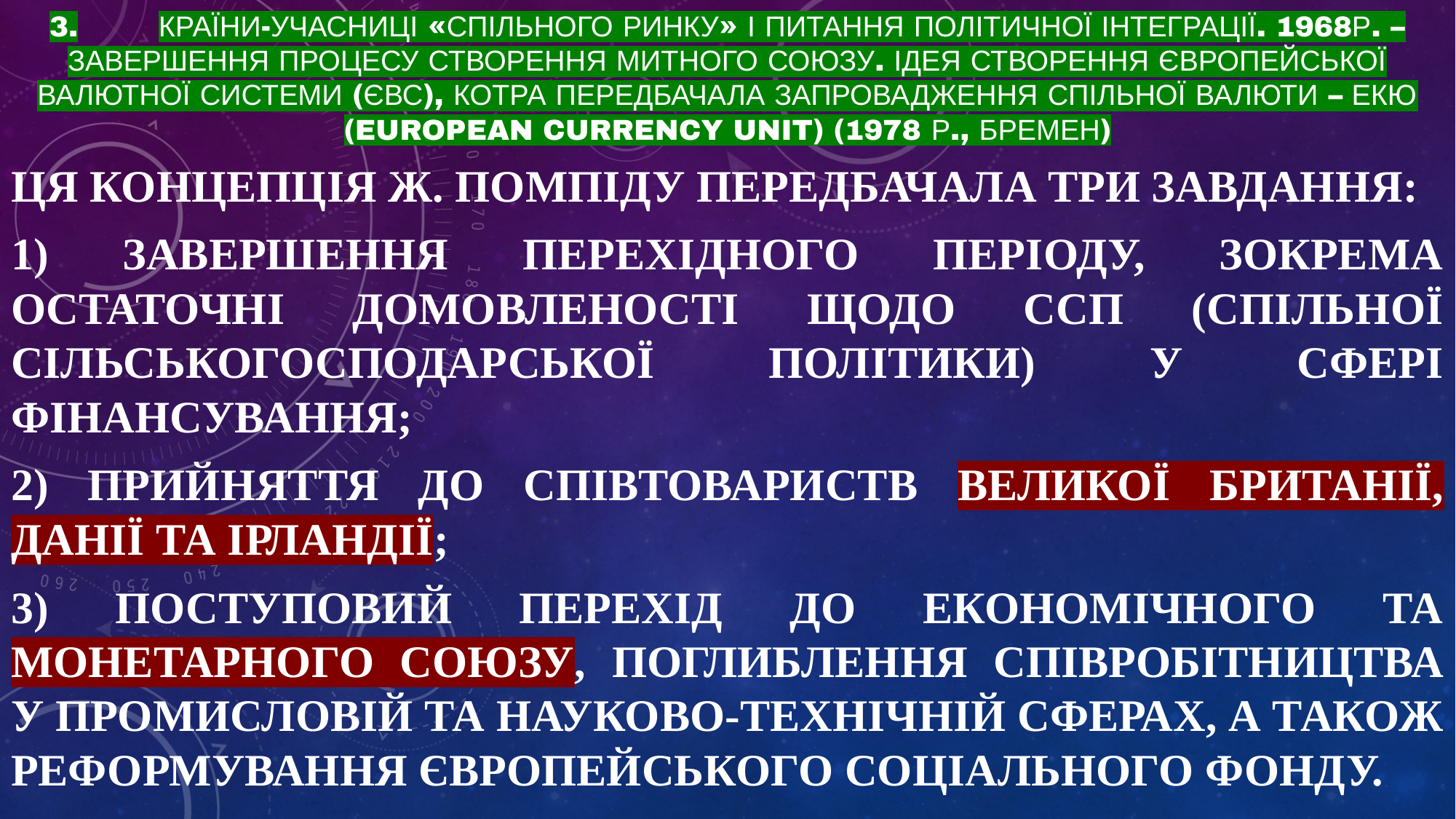

# 3.	Країни-учасниці «Спільного ринку» і питання політичної інтеграції. 1968р. – завершення процесу створення митного союзу. Ідея створення Європейської валютної системи (ЄВС), котра передбачала запровадження спільної валюти – ЕКЮ (European Currency Unit) (1978 р., Бремен)
Ця концепція Ж. Помпіду передбачала три завдання:
1) завершення перехідного періоду, зокрема остаточні домовленості щодо ССП (спільної сільськогосподарської політики) у сфері фінансування;
2) прийняття до Співтовариств Великої Британії, Данії та Ірландії;
3) поступовий перехід до економічного та монетарного союзу, поглиблення співробітництва у промисловій та науково-технічній сферах, а також реформування Європейського соціального фонду.